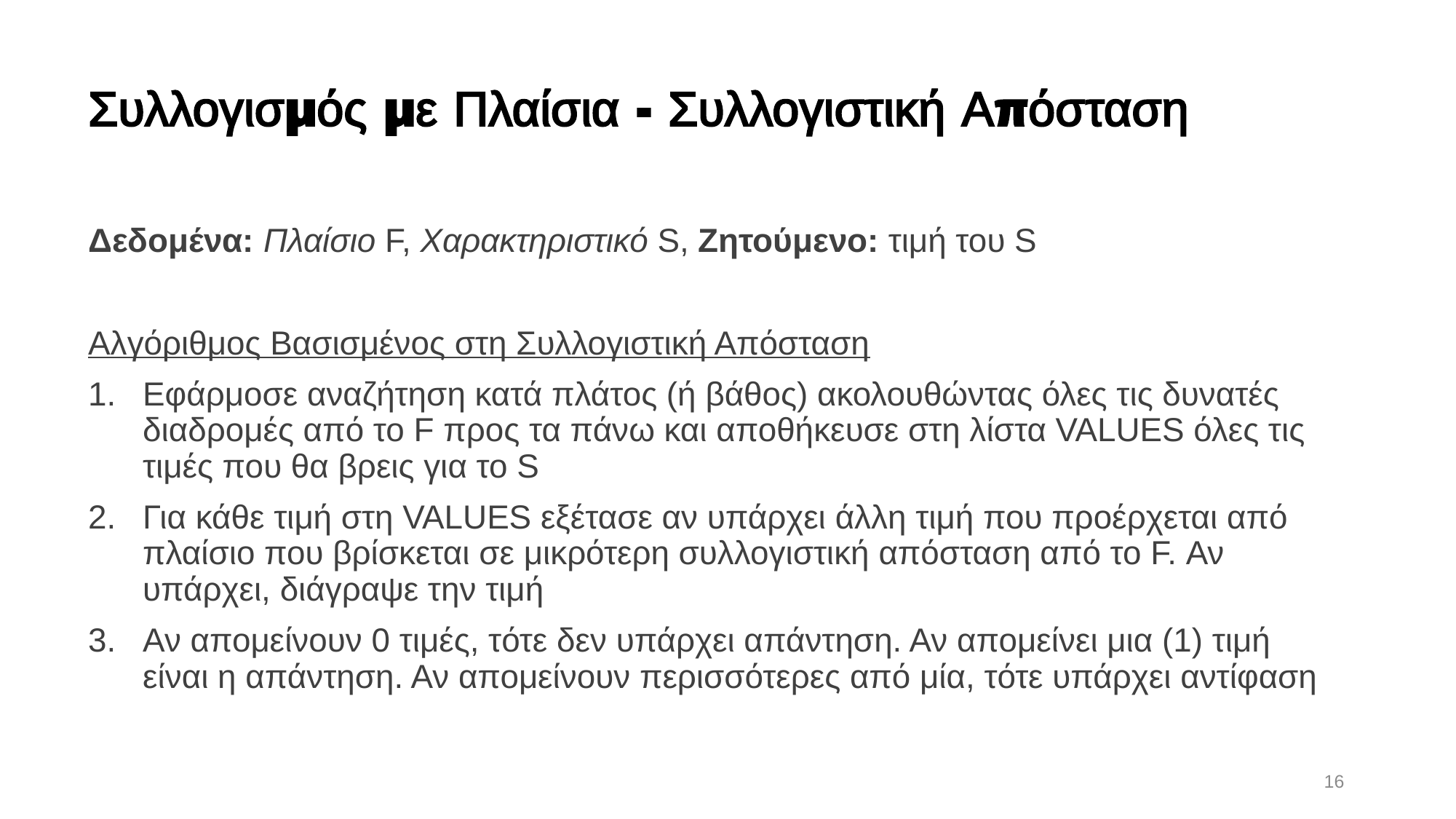

# Συλλογισμός με Πλαίσια - Συλλογιστική Απόσταση
Δεδομένα: Πλαίσιο F, Χαρακτηριστικό S, Ζητούμενο: τιμή του S

Αλγόριθμος Βασισμένος στη Συλλογιστική Απόσταση
Εφάρμοσε αναζήτηση κατά πλάτος (ή βάθος) ακολουθώντας όλες τις δυνατές διαδρομές από το F προς τα πάνω και αποθήκευσε στη λίστα VALUES όλες τις τιμές που θα βρεις για το S
Για κάθε τιμή στη VALUES εξέτασε αν υπάρχει άλλη τιμή που προέρχεται από πλαίσιο που βρίσκεται σε μικρότερη συλλογιστική απόσταση από το F. Αν υπάρχει, διάγραψε την τιμή
Αν απομείνουν 0 τιμές, τότε δεν υπάρχει απάντηση. Αν απομείνει μια (1) τιμή είναι η απάντηση. Αν απομείνουν περισσότερες από μία, τότε υπάρχει αντίφαση
16